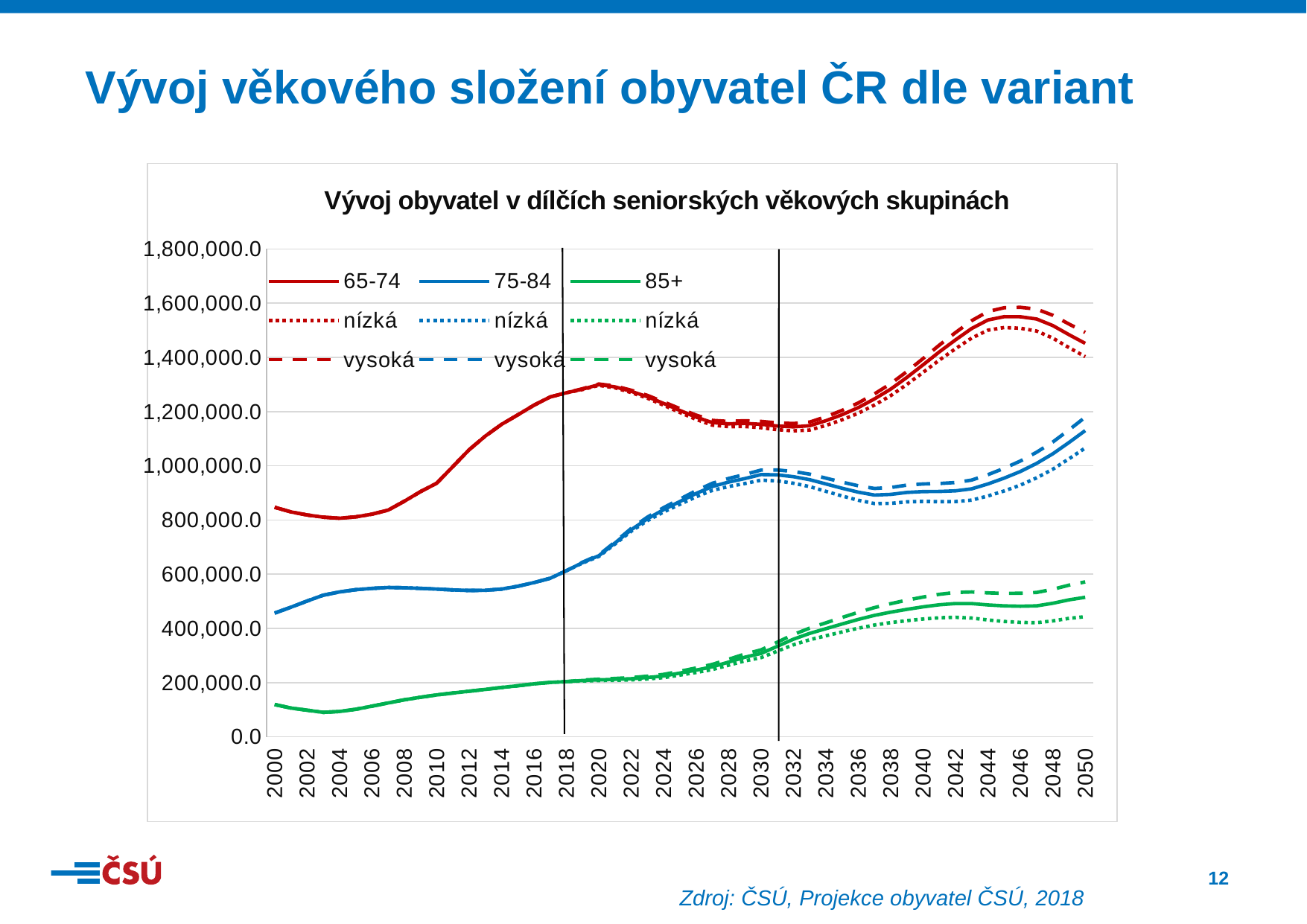

Vývoj věkového složení obyvatel ČR dle variant

### Chart: Vývoj obyvatel v dílčích seniorských věkových skupinách

| Category | 65-74 | 75-84 | 85+ |  |  |  |  |  |  |
|---|---|---|---|---|---|---|---|---|---|
| 2000 | 847105.0 | 456710.0 | 119188.0 | 847105.0 | 456710.0 | 119188.0 | 847105.0 | 456710.0 | 119188.0 |
| 2001 | 830041.0 | 478283.0 | 106233.0 | 830041.0 | 478283.0 | 106233.0 | 830041.0 | 478283.0 | 106233.0 |
| 2002 | 818702.0 | 501081.0 | 98179.0 | 818702.0 | 501081.0 | 98179.0 | 818702.0 | 501081.0 | 98179.0 |
| 2003 | 810370.0 | 522632.0 | 90190.0 | 810370.0 | 522632.0 | 90190.0 | 810370.0 | 522632.0 | 90190.0 |
| 2004 | 806568.0 | 534546.0 | 93516.0 | 806568.0 | 534546.0 | 93516.0 | 806568.0 | 534546.0 | 93516.0 |
| 2005 | 811709.0 | 542964.0 | 101718.0 | 811709.0 | 542964.0 | 101718.0 | 811709.0 | 542964.0 | 101718.0 |
| 2006 | 821595.0 | 547657.0 | 113185.0 | 821595.0 | 547657.0 | 113185.0 | 821595.0 | 547657.0 | 113185.0 |
| 2007 | 836746.0 | 551151.0 | 124937.0 | 836746.0 | 551151.0 | 124937.0 | 836746.0 | 551151.0 | 124937.0 |
| 2008 | 869320.0 | 550129.0 | 136703.0 | 869320.0 | 550129.0 | 136703.0 | 869320.0 | 550129.0 | 136703.0 |
| 2009 | 905014.0 | 547836.0 | 146033.0 | 905014.0 | 547836.0 | 146033.0 | 905014.0 | 547836.0 | 146033.0 |
| 2010 | 935947.0 | 545333.0 | 154546.0 | 935947.0 | 545333.0 | 154546.0 | 935947.0 | 545333.0 | 154546.0 |
| 2011 | 997865.0 | 542008.0 | 161563.0 | 997865.0 | 542008.0 | 161563.0 | 997865.0 | 542008.0 | 161563.0 |
| 2012 | 1059471.0 | 539999.0 | 168148.0 | 1059471.0 | 539999.0 | 168148.0 | 1059471.0 | 539999.0 | 168148.0 |
| 2013 | 1110028.0 | 540663.0 | 174853.0 | 1110028.0 | 540663.0 | 174853.0 | 1110028.0 | 540663.0 | 174853.0 |
| 2014 | 1153094.0 | 545213.0 | 182099.0 | 1153094.0 | 545213.0 | 182099.0 | 1153094.0 | 545213.0 | 182099.0 |
| 2015 | 1188181.0 | 555700.0 | 188531.0 | 1188181.0 | 555700.0 | 188531.0 | 1188181.0 | 555700.0 | 188531.0 |
| 2016 | 1224009.0 | 569299.0 | 195614.0 | 1224009.0 | 569299.0 | 195614.0 | 1224009.0 | 569299.0 | 195614.0 |
| 2017 | 1254209.0 | 585140.0 | 200834.0 | 1254209.0 | 585140.0 | 200834.0 | 1254209.0 | 585140.0 | 200834.0 |
| 2018 | 1269815.0 | 613063.0 | 203739.0 | 1269815.0 | 613063.0 | 203739.0 | 1269815.0 | 613063.0 | 203739.0 |
| 2019 | 1283262.0 | 643156.0 | 207924.0 | 1281677.0 | 641458.0 | 206281.0 | 1284815.0 | 644807.0 | 209559.0 |
| 2020 | 1299535.0 | 668422.0 | 210143.0 | 1296997.0 | 665713.0 | 207637.0 | 1301992.0 | 671000.0 | 212590.0 |
| 2021 | 1291264.0 | 715485.0 | 212109.0 | 1287767.0 | 711559.0 | 208731.0 | 1294583.0 | 719128.0 | 215366.0 |
| 2022 | 1274927.0 | 764281.0 | 214433.0 | 1270468.0 | 758949.0 | 210159.0 | 1279089.0 | 769108.0 | 218501.0 |
| 2023 | 1254802.0 | 804778.0 | 218833.0 | 1249357.0 | 797899.0 | 213604.0 | 1259791.0 | 810879.0 | 223731.0 |
| 2024 | 1230024.0 | 838401.0 | 224597.0 | 1223582.0 | 829839.0 | 218357.0 | 1235831.0 | 845860.0 | 230360.0 |
| 2025 | 1204359.0 | 868327.0 | 235243.0 | 1196937.0 | 857982.0 | 227842.0 | 1210958.0 | 877179.0 | 241982.0 |
| 2026 | 1179753.0 | 898007.0 | 246094.0 | 1171366.0 | 885728.0 | 237436.0 | 1187120.0 | 908360.0 | 253867.0 |
| 2027 | 1159461.0 | 923775.0 | 258202.0 | 1150104.0 | 909453.0 | 248159.0 | 1167595.0 | 935696.0 | 267101.0 |
| 2028 | 1154962.0 | 939957.0 | 275814.0 | 1144573.0 | 923638.0 | 264107.0 | 1163912.0 | 953376.0 | 286047.0 |
| 2029 | 1156556.0 | 953030.0 | 293687.0 | 1145096.0 | 934672.0 | 280150.0 | 1166358.0 | 967976.0 | 305377.0 |
| 2030 | 1153189.0 | 967634.0 | 307621.0 | 1140664.0 | 947057.0 | 292217.0 | 1163829.0 | 984238.0 | 320793.0 |
| 2031 | 1146975.0 | 966734.0 | 333803.0 | 1133388.0 | 944355.0 | 315929.0 | 1158460.0 | 984651.0 | 348922.0 |
| 2032 | 1143700.0 | 959909.0 | 360178.0 | 1128994.0 | 935870.0 | 339561.0 | 1156079.0 | 979022.0 | 377445.0 |
| 2033 | 1148047.0 | 948978.0 | 381663.0 | 1132087.0 | 923314.0 | 358247.0 | 1161434.0 | 969257.0 | 401112.0 |
| 2034 | 1166395.0 | 933206.0 | 398964.0 | 1148964.0 | 905981.0 | 372724.0 | 1180961.0 | 954612.0 | 420612.0 |
| 2035 | 1188839.0 | 917370.0 | 416350.0 | 1169841.0 | 888696.0 | 387109.0 | 1204657.0 | 939815.0 | 440337.0 |
| 2036 | 1214864.0 | 902910.0 | 433235.0 | 1194217.0 | 872876.0 | 400858.0 | 1232019.0 | 926333.0 | 459661.0 |
| 2037 | 1246989.0 | 892144.0 | 448036.0 | 1224576.0 | 860752.0 | 412472.0 | 1265567.0 | 916558.0 | 476928.0 |
| 2038 | 1283126.0 | 894535.0 | 460087.0 | 1258956.0 | 861522.0 | 421365.0 | 1303129.0 | 920135.0 | 491424.0 |
| 2039 | 1326357.0 | 901941.0 | 470469.0 | 1300346.0 | 867185.0 | 428610.0 | 1347866.0 | 928825.0 | 504236.0 |
| 2040 | 1372928.0 | 905059.0 | 479648.0 | 1344858.0 | 868660.0 | 434662.0 | 1396102.0 | 933168.0 | 515834.0 |
| 2041 | 1420497.0 | 905545.0 | 487271.0 | 1390162.0 | 867549.0 | 439229.0 | 1445504.0 | 934850.0 | 525829.0 |
| 2042 | 1464914.0 | 907852.0 | 491903.0 | 1432178.0 | 868130.0 | 440978.0 | 1491862.0 | 938466.0 | 532702.0 |
| 2043 | 1506844.0 | 915272.0 | 491640.0 | 1471564.0 | 873474.0 | 438195.0 | 1535844.0 | 947464.0 | 534393.0 |
| 2044 | 1538366.0 | 933178.0 | 486656.0 | 1500574.0 | 888738.0 | 431097.0 | 1569394.0 | 967383.0 | 531058.0 |
| 2045 | 1550422.0 | 954582.0 | 483224.0 | 1510249.0 | 907310.0 | 425570.0 | 1583375.0 | 990945.0 | 529276.0 |
| 2046 | 1550170.0 | 979092.0 | 481939.0 | 1507723.0 | 928810.0 | 422118.0 | 1584969.0 | 1017759.0 | 529672.0 |
| 2047 | 1541864.0 | 1009033.0 | 483168.0 | 1497284.0 | 955498.0 | 421061.0 | 1578396.0 | 1050196.0 | 532681.0 |
| 2048 | 1517679.0 | 1044250.0 | 492729.0 | 1471358.0 | 987489.0 | 427674.0 | 1555658.0 | 1087898.0 | 544521.0 |
| 2049 | 1483919.0 | 1086285.0 | 505383.0 | 1436152.0 | 1026049.0 | 437012.0 | 1523122.0 | 1132615.0 | 559719.0 |
| 2050 | 1452042.0 | 1130050.0 | 514819.0 | 1402813.0 | 1065882.0 | 443271.0 | 1492490.0 | 1179402.0 | 571608.0 |
Zdroj: ČSÚ, Projekce obyvatel ČSÚ, 2018